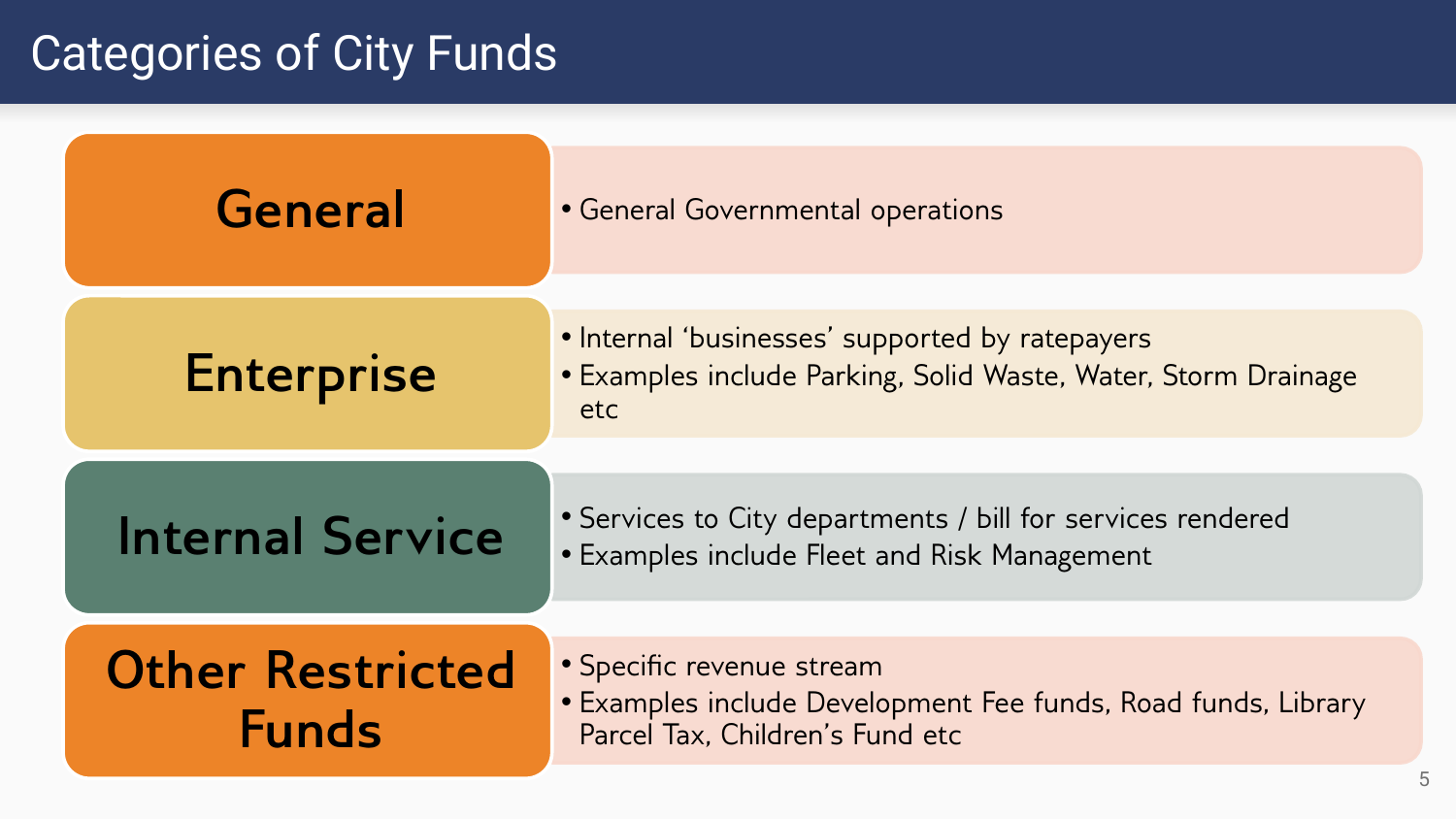

# Categories of City Funds
General Governmental operations
General
Internal ‘businesses’ supported by ratepayers
Examples include Parking, Solid Waste, Water, Storm Drainage etc
Enterprise
Services to City departments / bill for services rendered
Examples include Fleet and Risk Management
Internal Service
Specific revenue stream
Examples include Development Fee funds, Road funds, Library Parcel Tax, Children’s Fund etc
Other Restricted Funds
5